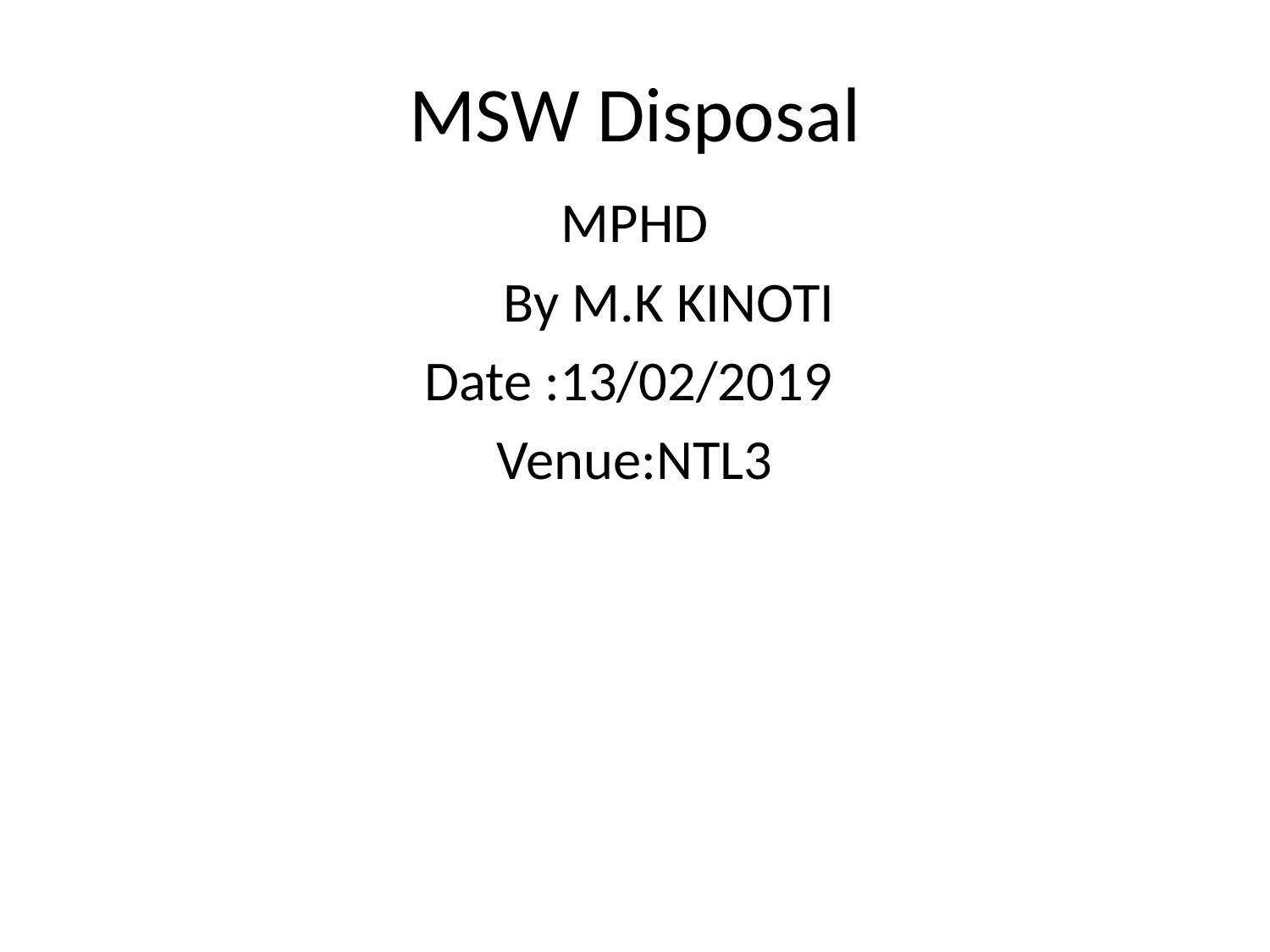

# MSW Disposal
MPHD
                                By M.K KINOTI
Date :13/02/2019
Venue:NTL3